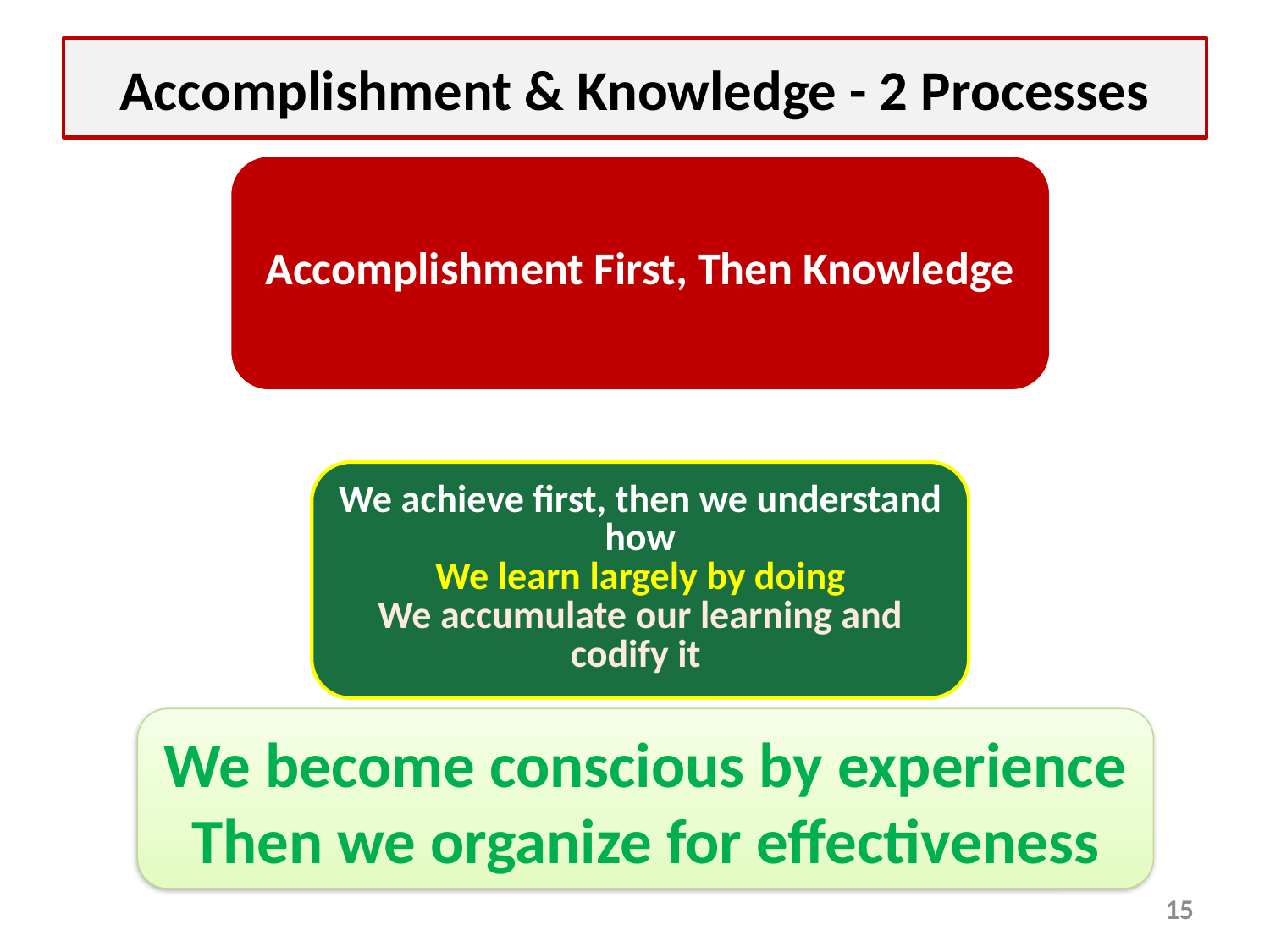

# Accomplishment & Knowledge - 2 Processes
We achieve first, then we understand how
We learn largely by doing
We accumulate our learning and codify it
Accomplishment First, Then Knowledge
We become conscious by experience
Then we organize for effectiveness

15